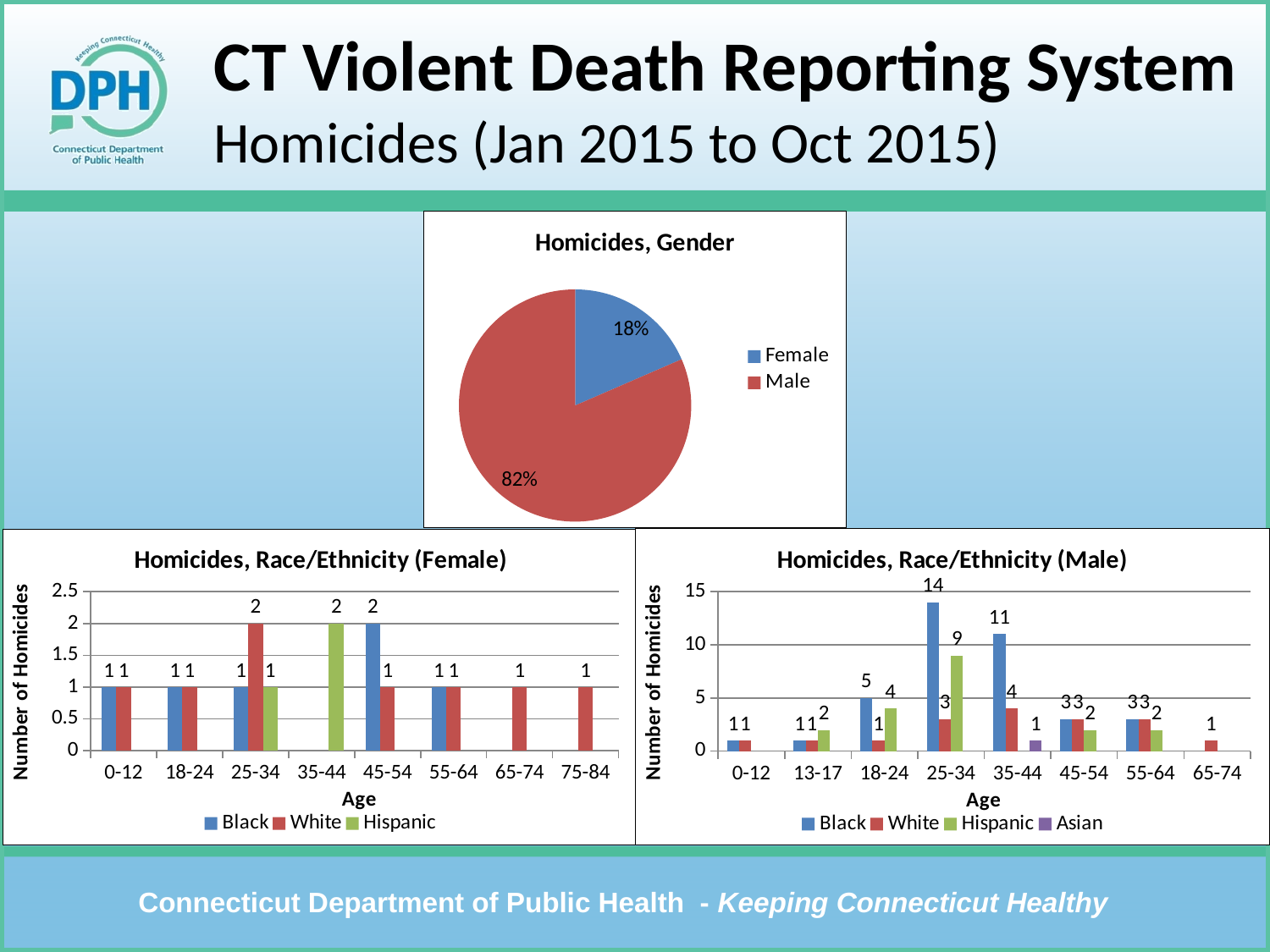

# CT Violent Death Reporting System Homicides (Jan 2015 to Oct 2015)

### Chart: Homicides, Gender

| Category | Total |
|---|---|
| Female | 17.0 |
| Male | 75.0 |

### Chart: Homicides, Race/Ethnicity (Male)

| Category | Black | White | Hispanic | Asian |
|---|---|---|---|---|
| 0-12 | 1.0 | 1.0 | None | None |
| 13-17 | 1.0 | 1.0 | 2.0 | None |
| 18-24 | 5.0 | 1.0 | 4.0 | None |
| 25-34 | 14.0 | 3.0 | 9.0 | None |
| 35-44 | 11.0 | 4.0 | None | 1.0 |
| 45-54 | 3.0 | 3.0 | 2.0 | None |
| 55-64 | 3.0 | 3.0 | 2.0 | None |
| 65-74 | None | 1.0 | None | None |

### Chart: Homicides, Race/Ethnicity (Female)

| Category | Black | White | Hispanic |
|---|---|---|---|
| 0-12 | 1.0 | 1.0 | None |
| 18-24 | 1.0 | 1.0 | None |
| 25-34 | 1.0 | 2.0 | 1.0 |
| 35-44 | None | None | 2.0 |
| 45-54 | 2.0 | 1.0 | None |
| 55-64 | 1.0 | 1.0 | None |
| 65-74 | None | 1.0 | None |
| 75-84 | None | 1.0 | None |